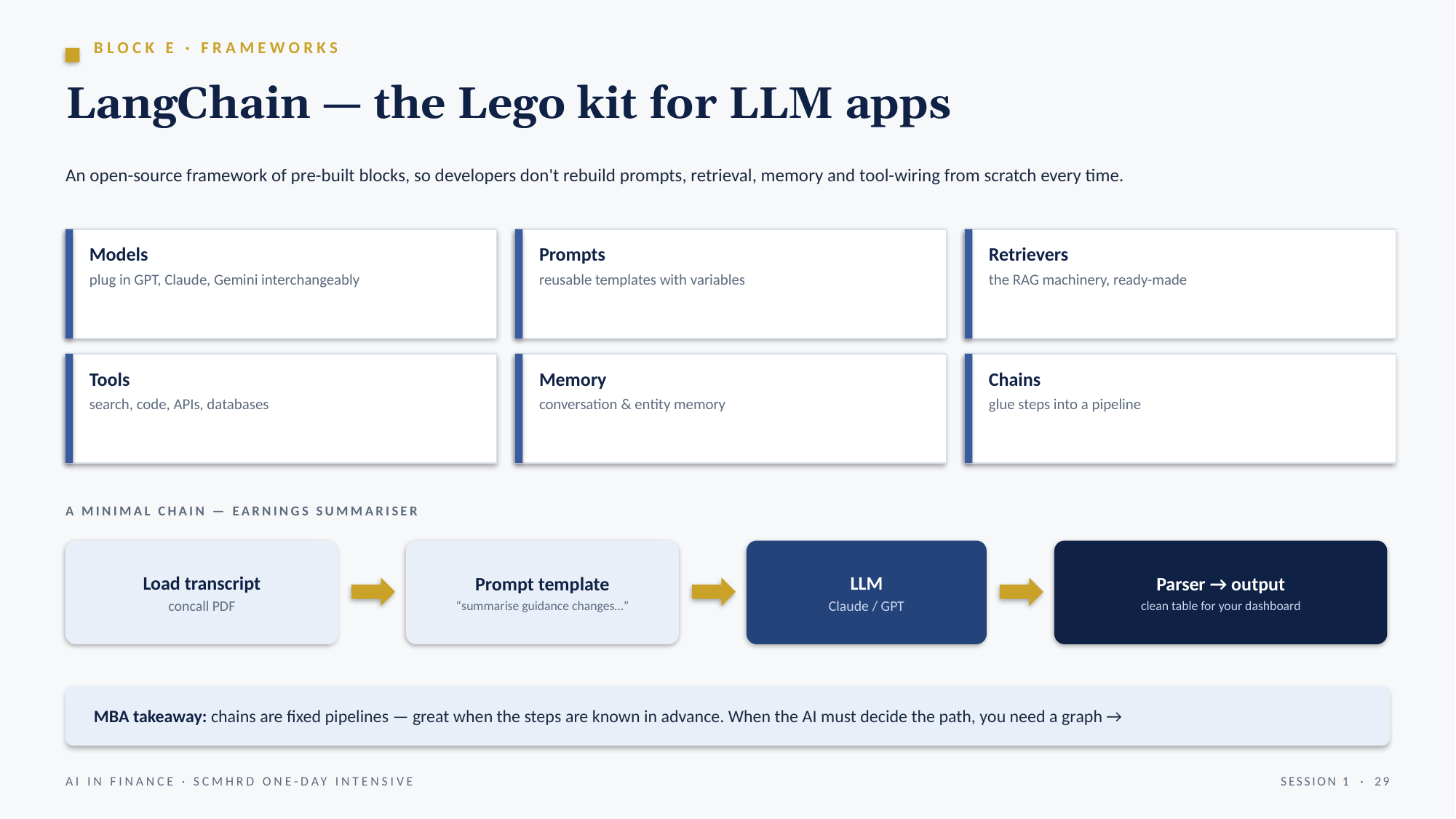

BLOCK E · FRAMEWORKS

LangChain — the Lego kit for LLM apps
An open-source framework of pre-built blocks, so developers don't rebuild prompts, retrieval, memory and tool-wiring from scratch every time.

Models
plug in GPT, Claude, Gemini interchangeably
Prompts
reusable templates with variables
Retrievers
the RAG machinery, ready-made

Tools
search, code, APIs, databases
Memory
conversation & entity memory
Chains
glue steps into a pipeline
A MINIMAL CHAIN — EARNINGS SUMMARISER

Load transcript
concall PDF

Prompt template
“summarise guidance changes…”

LLM
Claude / GPT

Parser → output
clean table for your dashboard

MBA takeaway: chains are fixed pipelines — great when the steps are known in advance. When the AI must decide the path, you need a graph →
AI IN FINANCE · SCMHRD ONE-DAY INTENSIVE
SESSION 1  ·  29